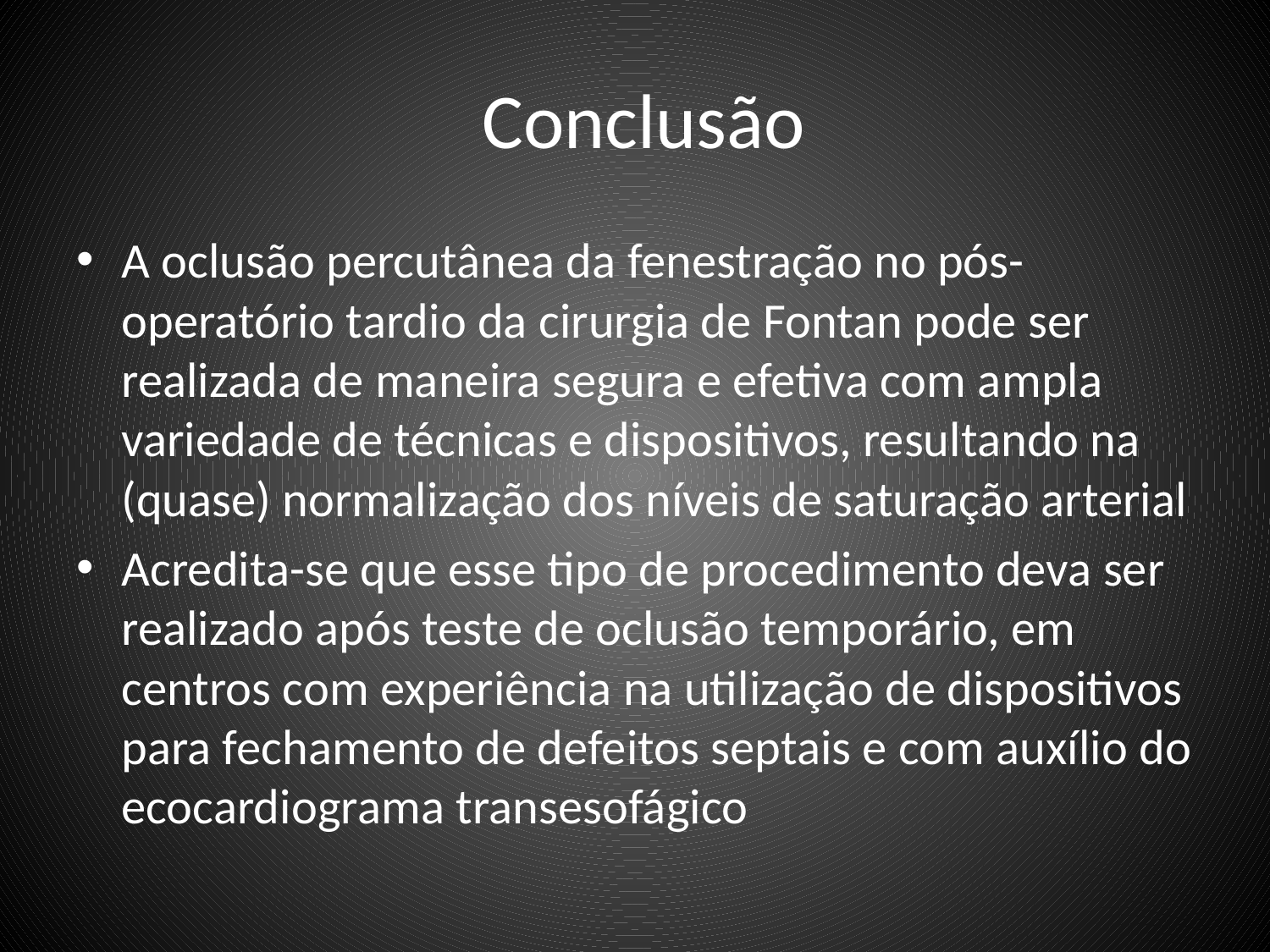

# Conclusão
A oclusão percutânea da fenestração no pós-operatório tardio da cirurgia de Fontan pode ser realizada de maneira segura e efetiva com ampla variedade de técnicas e dispositivos, resultando na (quase) normalização dos níveis de saturação arterial
Acredita-se que esse tipo de procedimento deva ser realizado após teste de oclusão temporário, em centros com experiência na utilização de dispositivos para fechamento de defeitos septais e com auxílio do ecocardiograma transesofágico